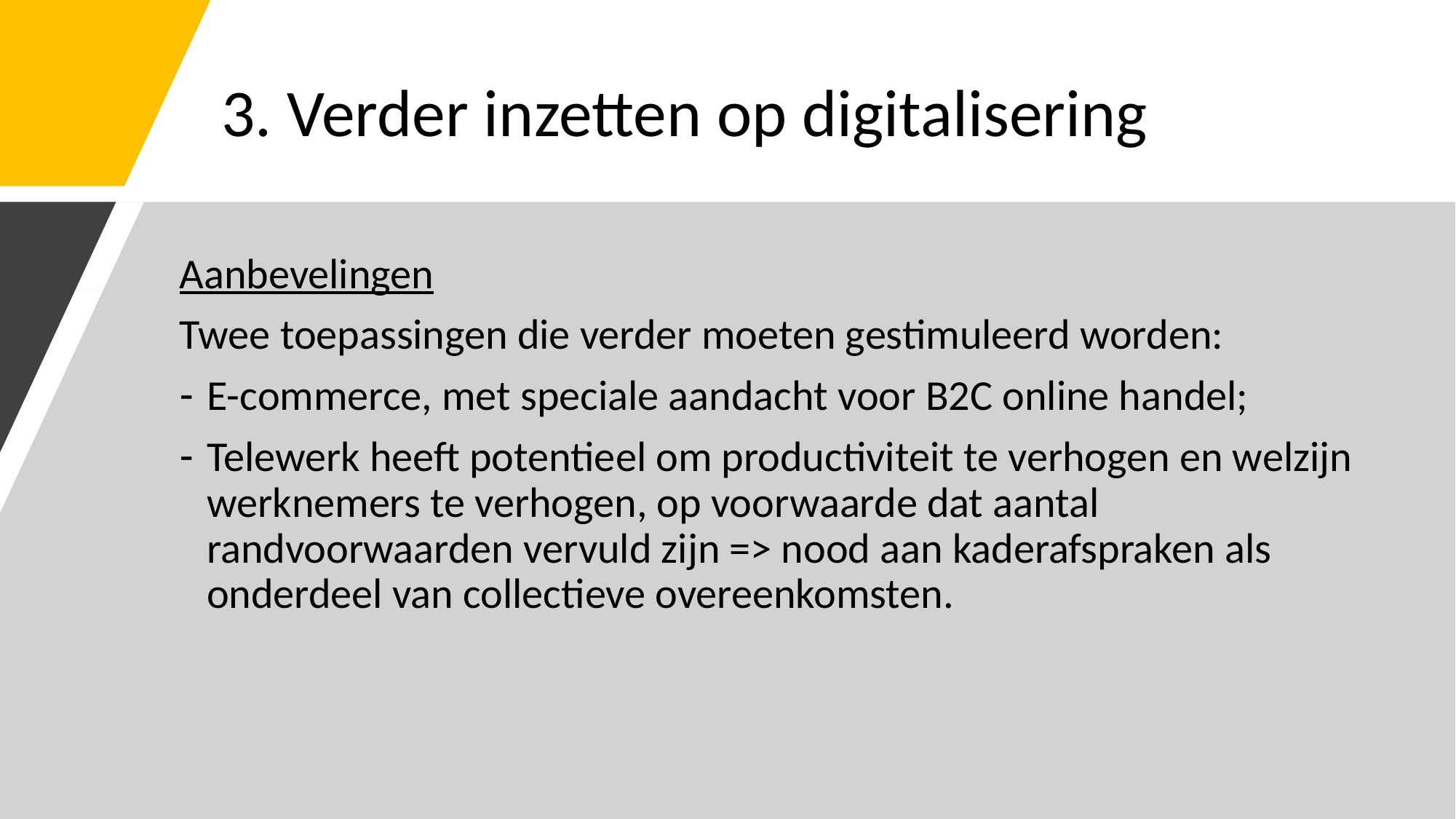

# 3. Verder inzetten op digitalisering

Aanbevelingen
Twee toepassingen die verder moeten gestimuleerd worden:
E-commerce, met speciale aandacht voor B2C online handel;
Telewerk heeft potentieel om productiviteit te verhogen en welzijn werknemers te verhogen, op voorwaarde dat aantal randvoorwaarden vervuld zijn => nood aan kaderafspraken als onderdeel van collectieve overeenkomsten.